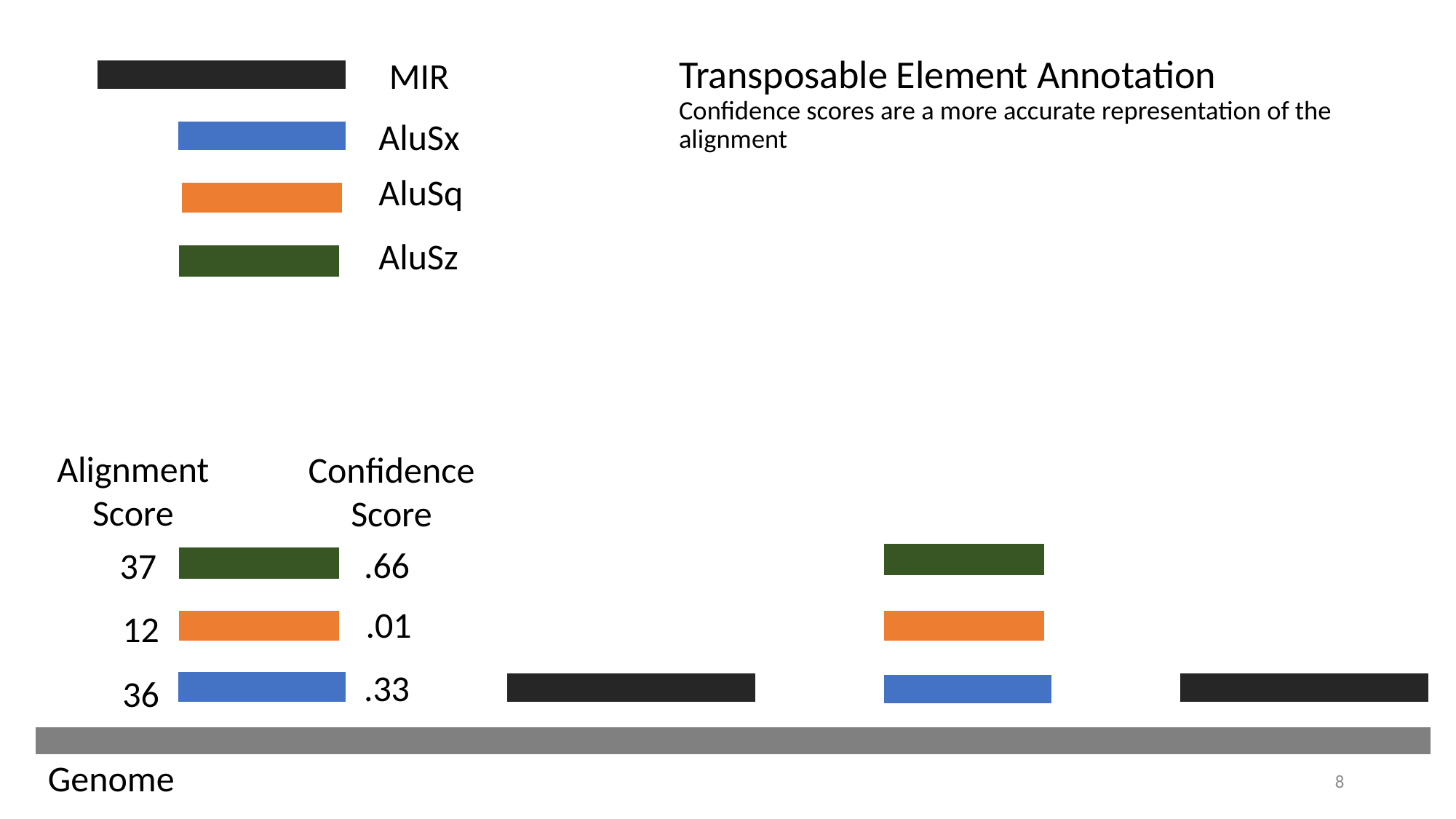

MIR
# Transposable Element Annotation Confidence scores are a more accurate representation of the alignment

AluSx

AluSq

AluSz

Alignment Score
Confidence Score
.66
37

.01
12

.33
36

Genome
8